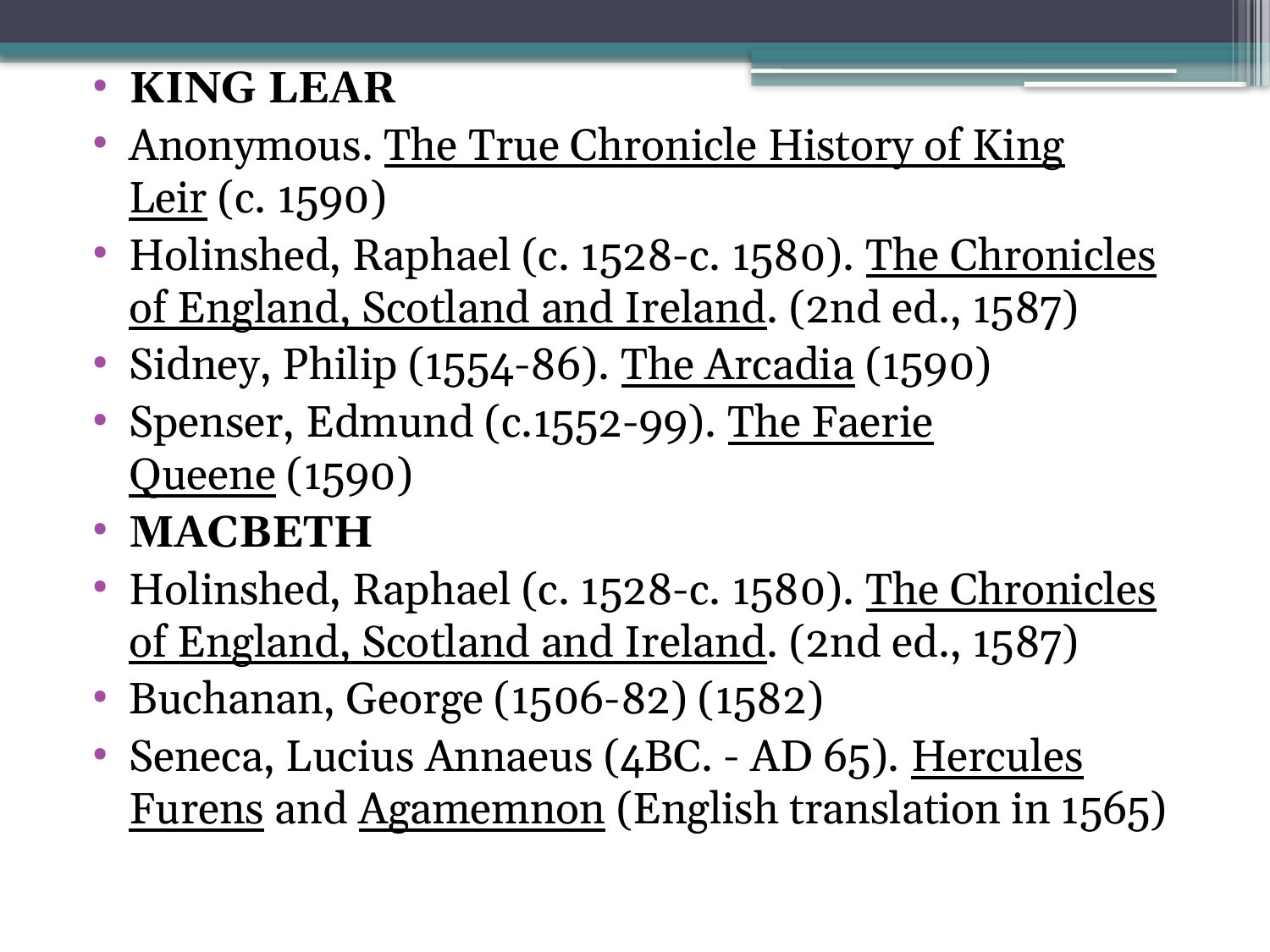

KING LEAR
Anonymous. The True Chronicle History of King Leir (c. 1590)
Holinshed, Raphael (c. 1528-c. 1580). The Chronicles of England, Scotland and Ireland. (2nd ed., 1587)
Sidney, Philip (1554-86). The Arcadia (1590)
Spenser, Edmund (c.1552-99). The Faerie Queene (1590)
MACBETH
Holinshed, Raphael (c. 1528-c. 1580). The Chronicles of England, Scotland and Ireland. (2nd ed., 1587)
Buchanan, George (1506-82) (1582)
Seneca, Lucius Annaeus (4BC. - AD 65). Hercules Furens and Agamemnon (English translation in 1565)